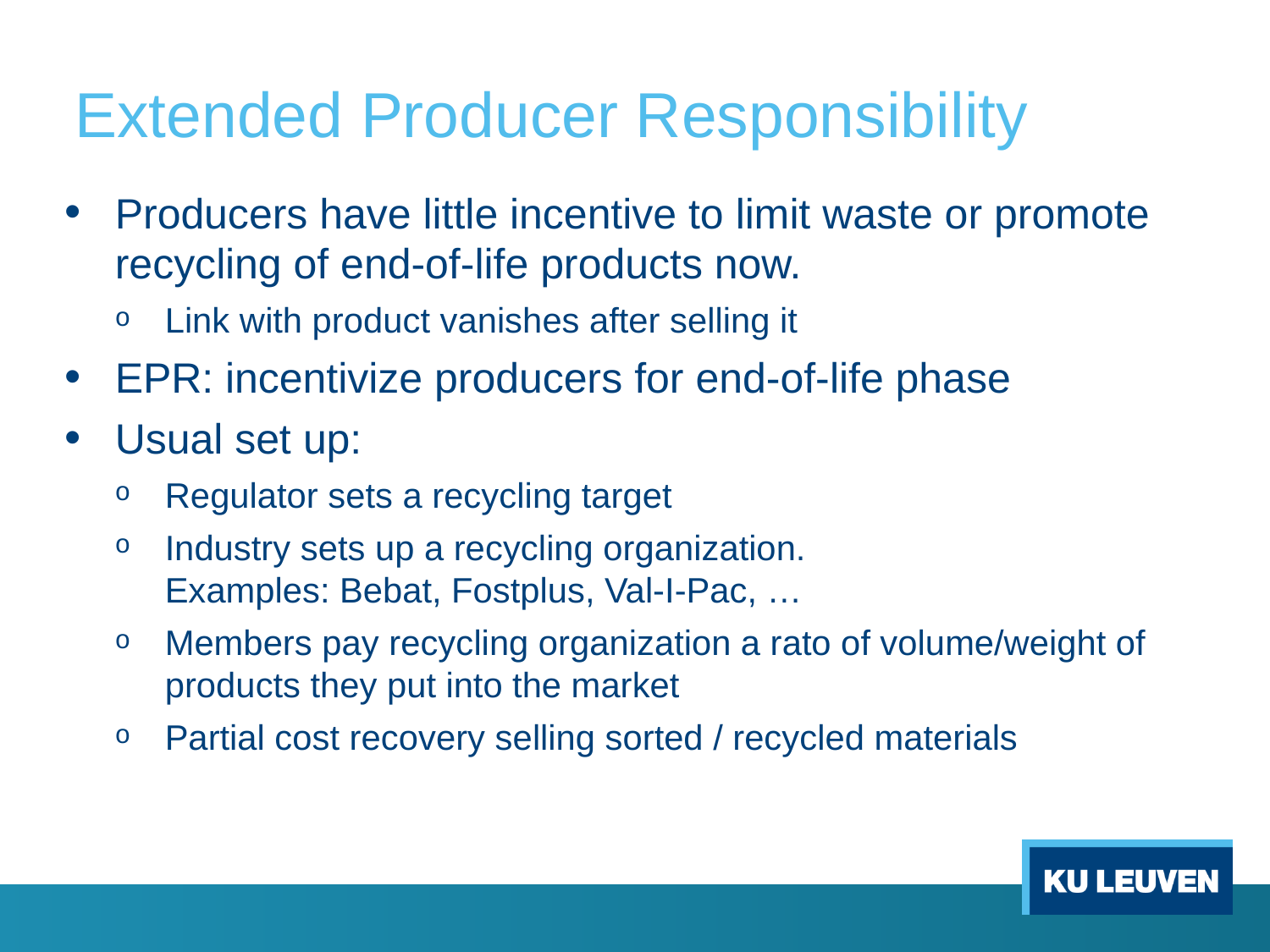

# Extended Producer Responsibility
Producers have little incentive to limit waste or promote recycling of end-of-life products now.
Link with product vanishes after selling it
EPR: incentivize producers for end-of-life phase
Usual set up:
Regulator sets a recycling target
Industry sets up a recycling organization.
Examples: Bebat, Fostplus, Val-I-Pac, …
Members pay recycling organization a rato of volume/weight of products they put into the market
Partial cost recovery selling sorted / recycled materials